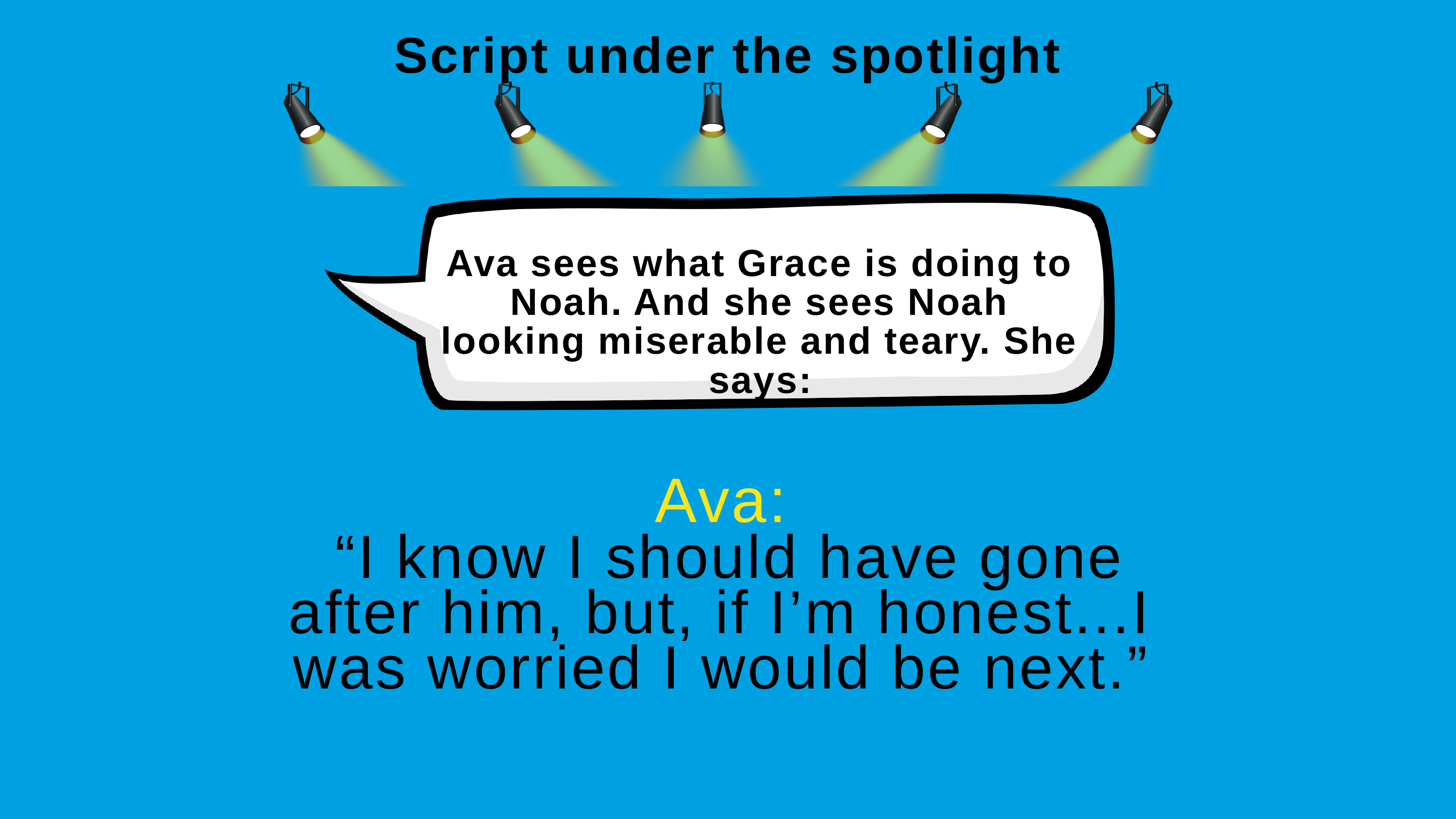

Script under the spotlight

Ava sees what Grace is doing to Noah. And she sees Noah looking miserable and teary. She says:
Ava:
 “I know I should have gone after him, but, if I’m honest...I was worried I would be next.”